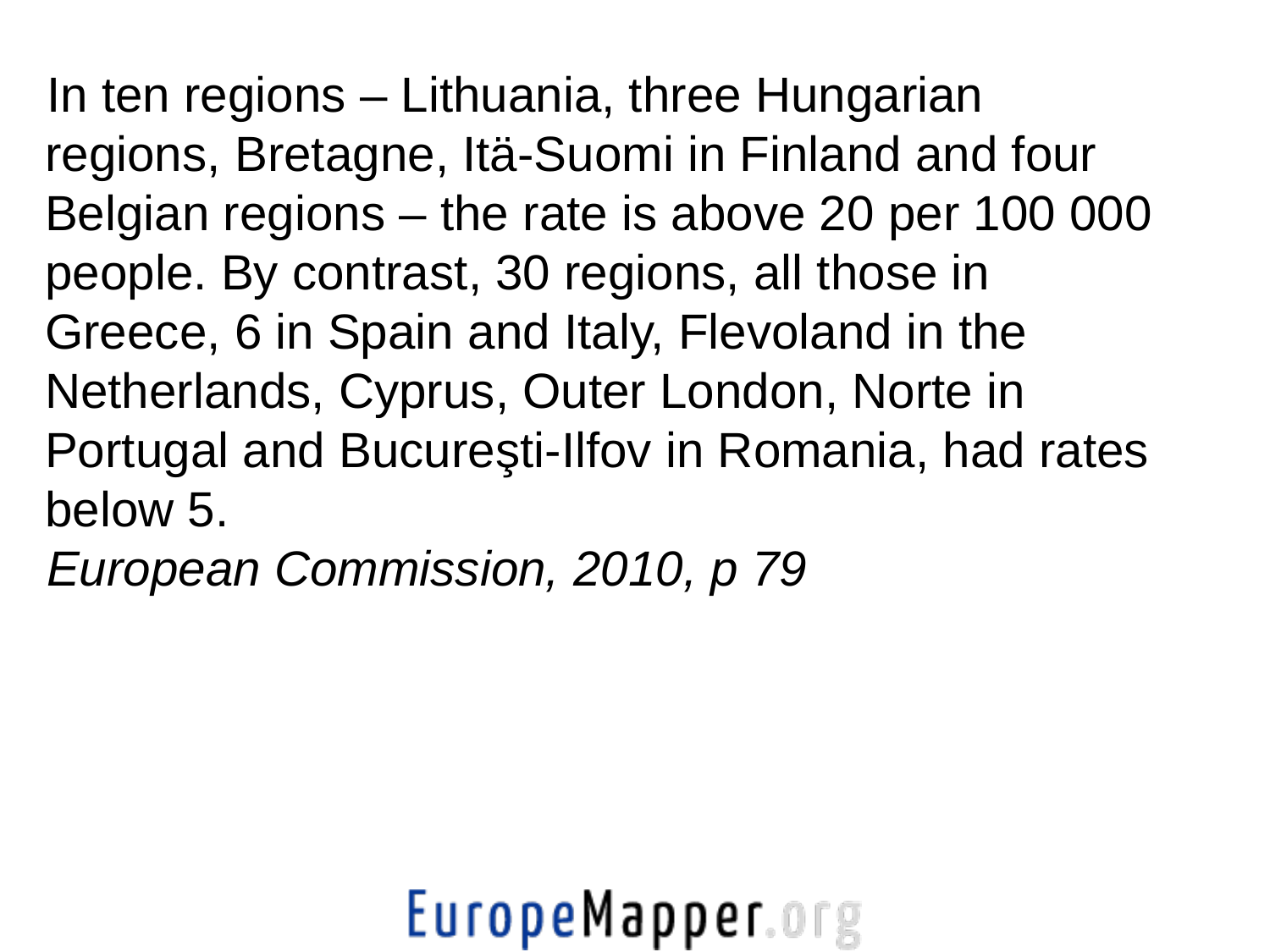

In ten regions – Lithuania, three Hungarian regions, Bretagne, Itä-Suomi in Finland and four Belgian regions – the rate is above 20 per 100 000 people. By contrast, 30 regions, all those in Greece, 6 in Spain and Italy, Flevoland in the Netherlands, Cyprus, Outer London, Norte in Portugal and Bucureşti-Ilfov in Romania, had rates below 5.
European Commission, 2010, p 79